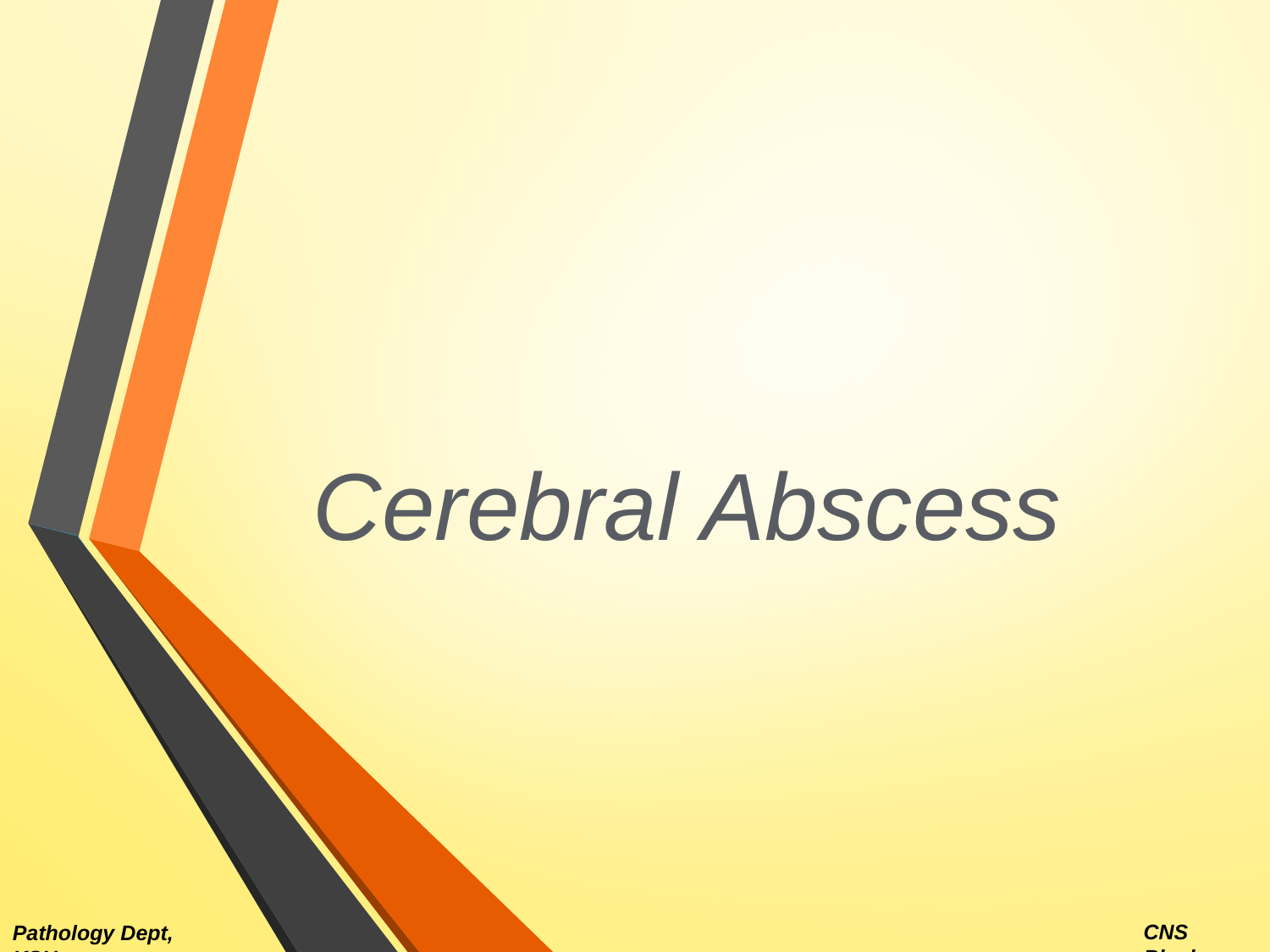

# Cerebral Abscess
CNS  Block
Pathology Dept, KSU